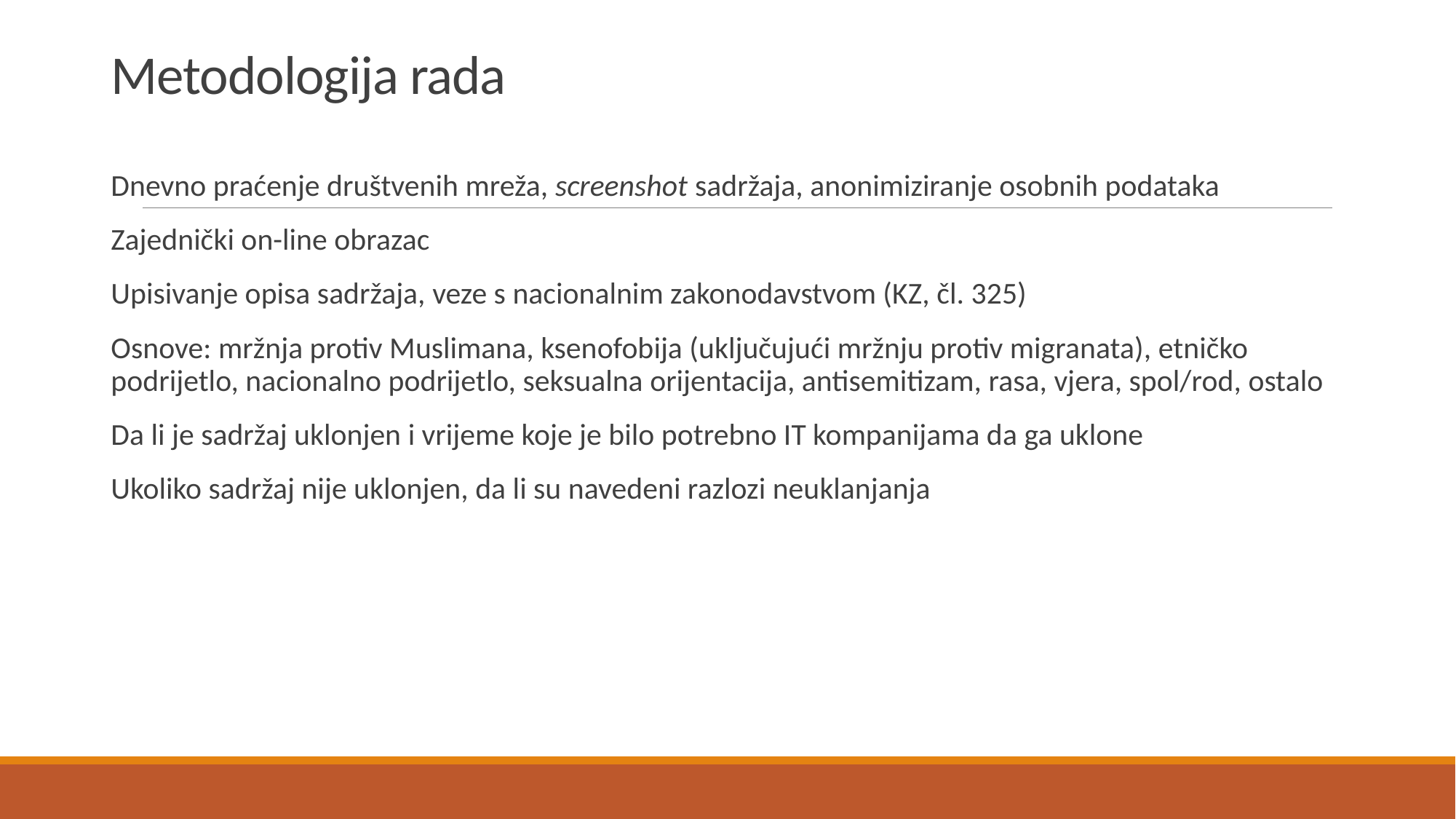

# Metodologija rada
Dnevno praćenje društvenih mreža, screenshot sadržaja, anonimiziranje osobnih podataka
Zajednički on-line obrazac
Upisivanje opisa sadržaja, veze s nacionalnim zakonodavstvom (KZ, čl. 325)
Osnove: mržnja protiv Muslimana, ksenofobija (uključujući mržnju protiv migranata), etničko podrijetlo, nacionalno podrijetlo, seksualna orijentacija, antisemitizam, rasa, vjera, spol/rod, ostalo
Da li je sadržaj uklonjen i vrijeme koje je bilo potrebno IT kompanijama da ga uklone
Ukoliko sadržaj nije uklonjen, da li su navedeni razlozi neuklanjanja